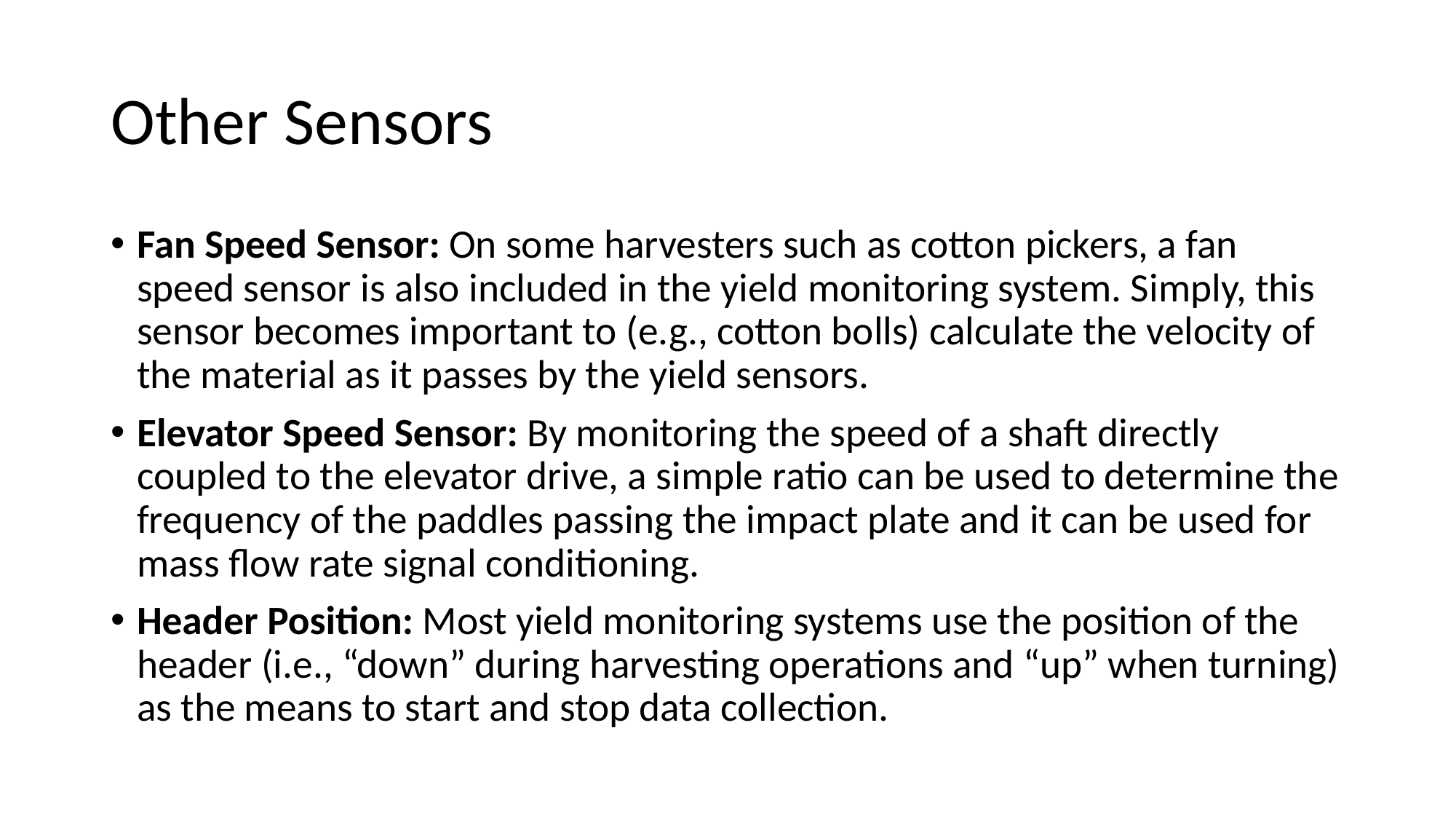

# Other Sensors
Fan Speed Sensor: On some harvesters such as cotton pickers, a fan speed sensor is also included in the yield monitoring system. Simply, this sensor becomes important to (e.g., cotton bolls) calculate the velocity of the material as it passes by the yield sensors.
Elevator Speed Sensor: By monitoring the speed of a shaft directly coupled to the elevator drive, a simple ratio can be used to determine the frequency of the paddles passing the impact plate and it can be used for mass flow rate signal conditioning.
Header Position: Most yield monitoring systems use the position of the header (i.e., “down” during harvesting operations and “up” when turning) as the means to start and stop data collection.